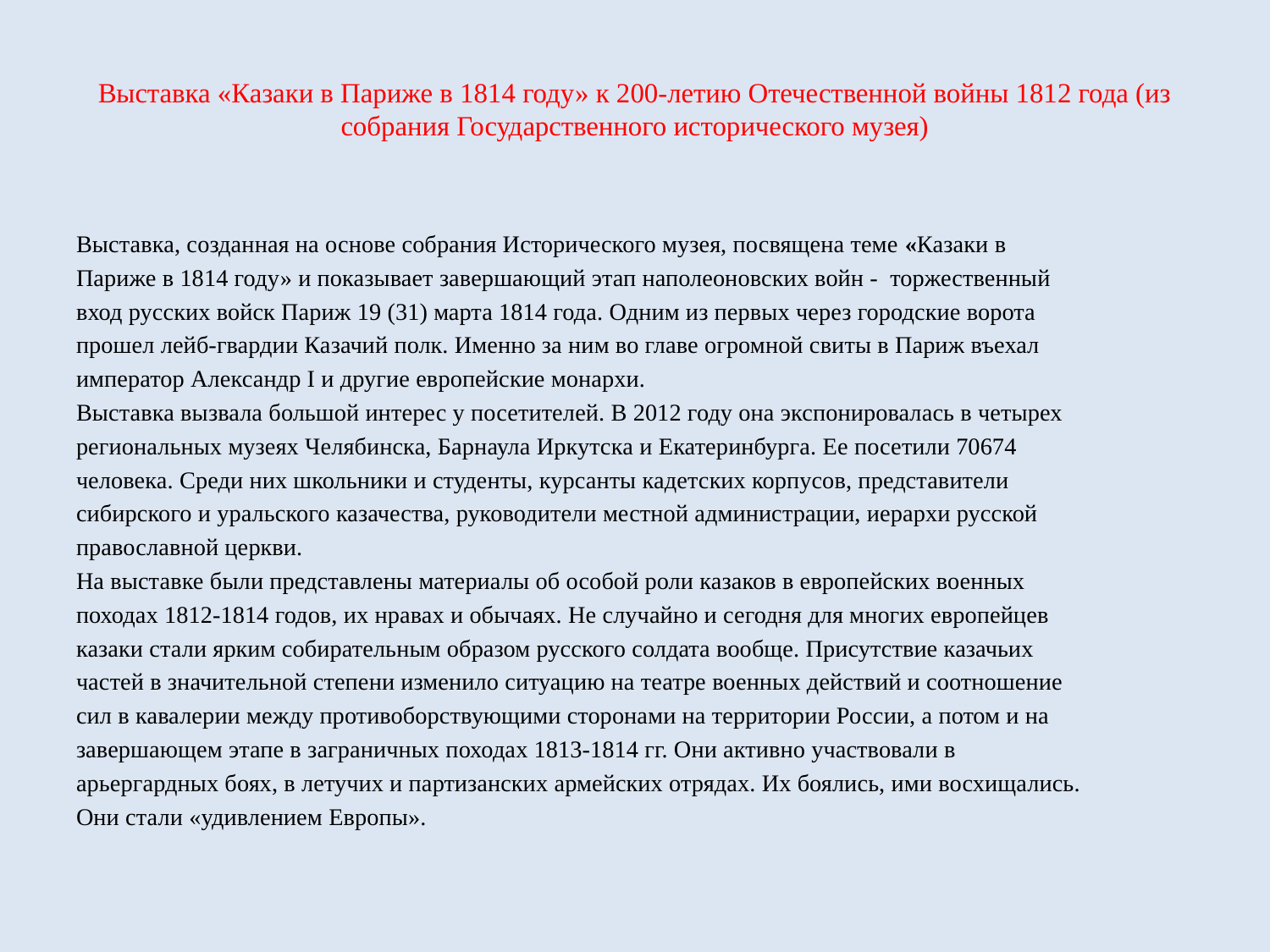

# Выставка «Казаки в Париже в 1814 году» к 200-летию Отечественной войны 1812 года (из собрания Государственного исторического музея)
Выставка, созданная на основе собрания Исторического музея, посвящена теме «Казаки в
Париже в 1814 году» и показывает завершающий этап наполеоновских войн -  торжественный
вход русских войск Париж 19 (31) марта 1814 года. Одним из первых через городские ворота
прошел лейб-гвардии Казачий полк. Именно за ним во главе огромной свиты в Париж въехал
император Александр I и другие европейские монархи.
Выставка вызвала большой интерес у посетителей. В 2012 году она экспонировалась в четырех
региональных музеях Челябинска, Барнаула Иркутска и Екатеринбурга. Ее посетили 70674
человека. Среди них школьники и студенты, курсанты кадетских корпусов, представители
сибирского и уральского казачества, руководители местной администрации, иерархи русской
православной церкви.
На выставке были представлены материалы об особой роли казаков в европейских военных
походах 1812-1814 годов, их нравах и обычаях. Не случайно и сегодня для многих европейцев
казаки стали ярким собирательным образом русского солдата вообще. Присутствие казачьих
частей в значительной степени изменило ситуацию на театре военных действий и соотношение
сил в кавалерии между противоборствующими сторонами на территории России, а потом и на
завершающем этапе в заграничных походах 1813-1814 гг. Они активно участвовали в
арьергардных боях, в летучих и партизанских армейских отрядах. Их боялись, ими восхищались.
Они стали «удивлением Европы».